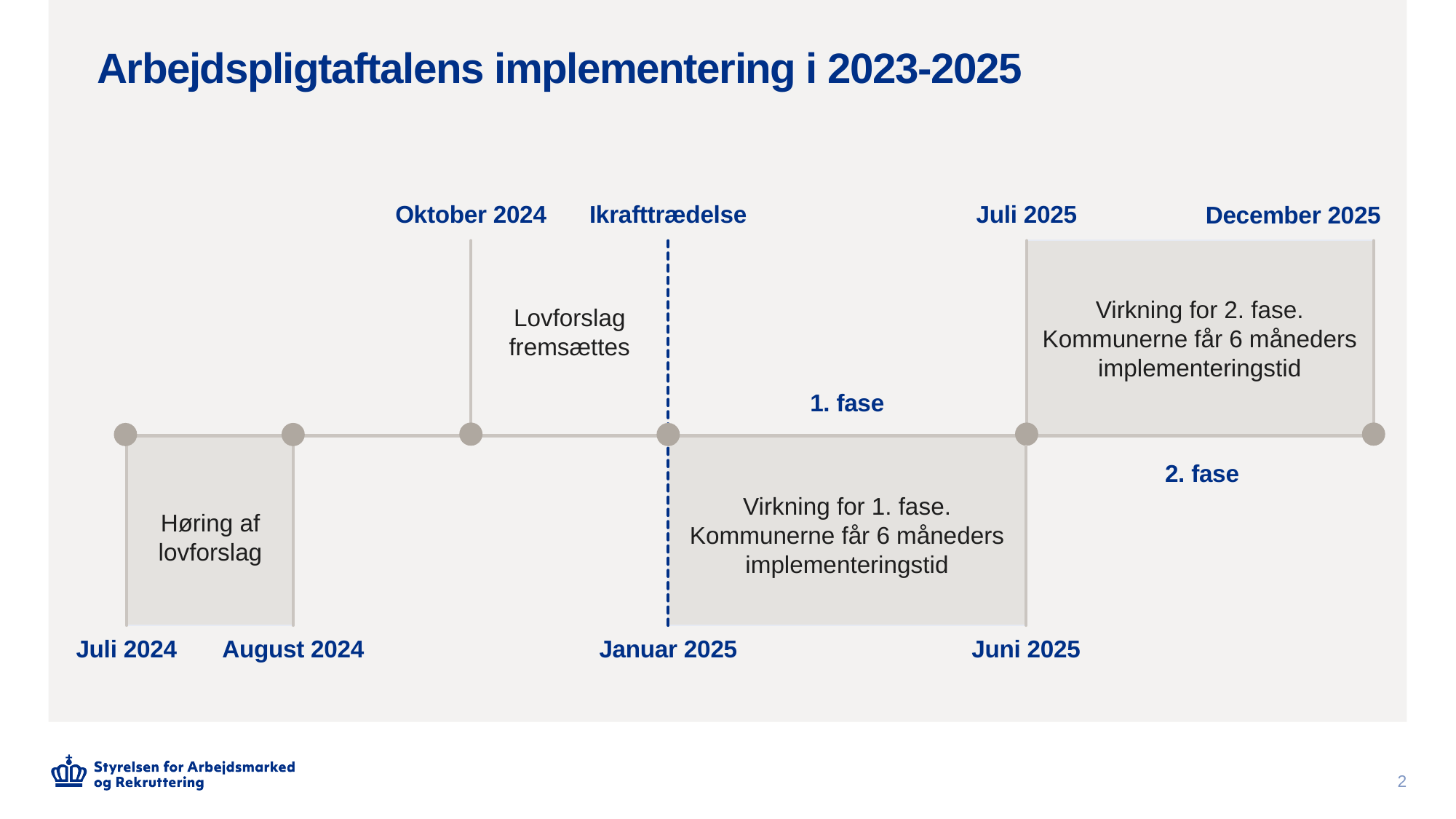

Arbejdspligtaftalens implementering i 2023-2025
Oktober 2024
Ikrafttrædelse

Lovforslag fremsættes
Juli 2025
December 2025

Virkning for 2. fase. Kommunerne får 6 måneders implementeringstid

1. fase

2. fase
Januar 2025
Juni 2025
Virkning for 1. fase. Kommunerne får 6 måneders implementeringstid

Juli 2024
August 2024
Høring af lovforslag

2